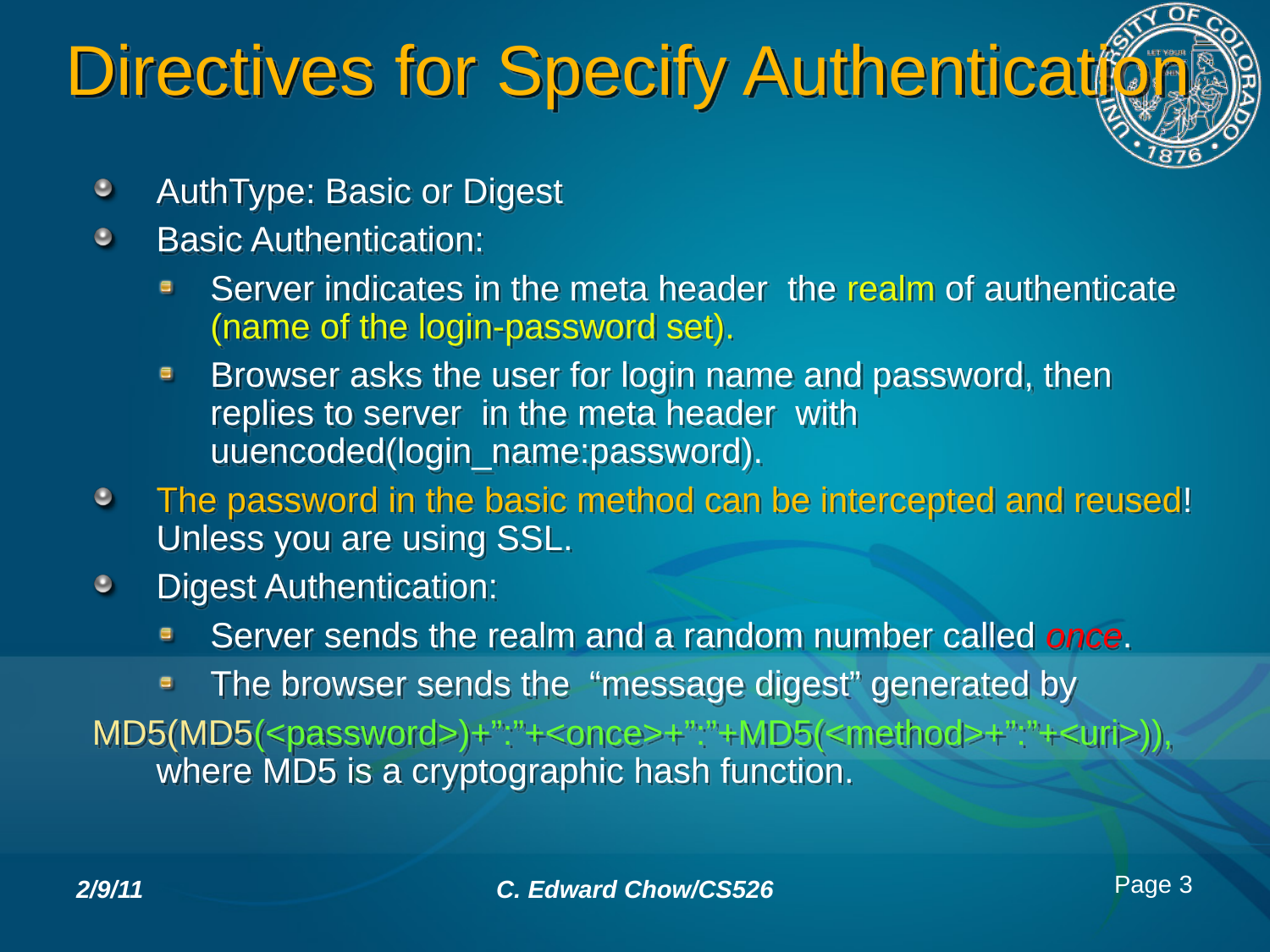

# Directives for Specify Authentication
AuthType: Basic or Digest
Basic Authentication:
Server indicates in the meta header  the realm of authenticate (name of the login-password set).
Browser asks the user for login name and password, then replies to server  in the meta header  with uuencoded(login_name:password).
The password in the basic method can be intercepted and reused!
Unless you are using SSL.
Digest Authentication:
Server sends the realm and a random number called once.
The browser sends the  “message digest” generated by
MD5(MD5(<password>)+”:”+<once>+”:”+MD5(<method>+”:”+<uri>)), where MD5 is a cryptographic hash function.
2/9/11
C. Edward Chow/CS526
Page 3